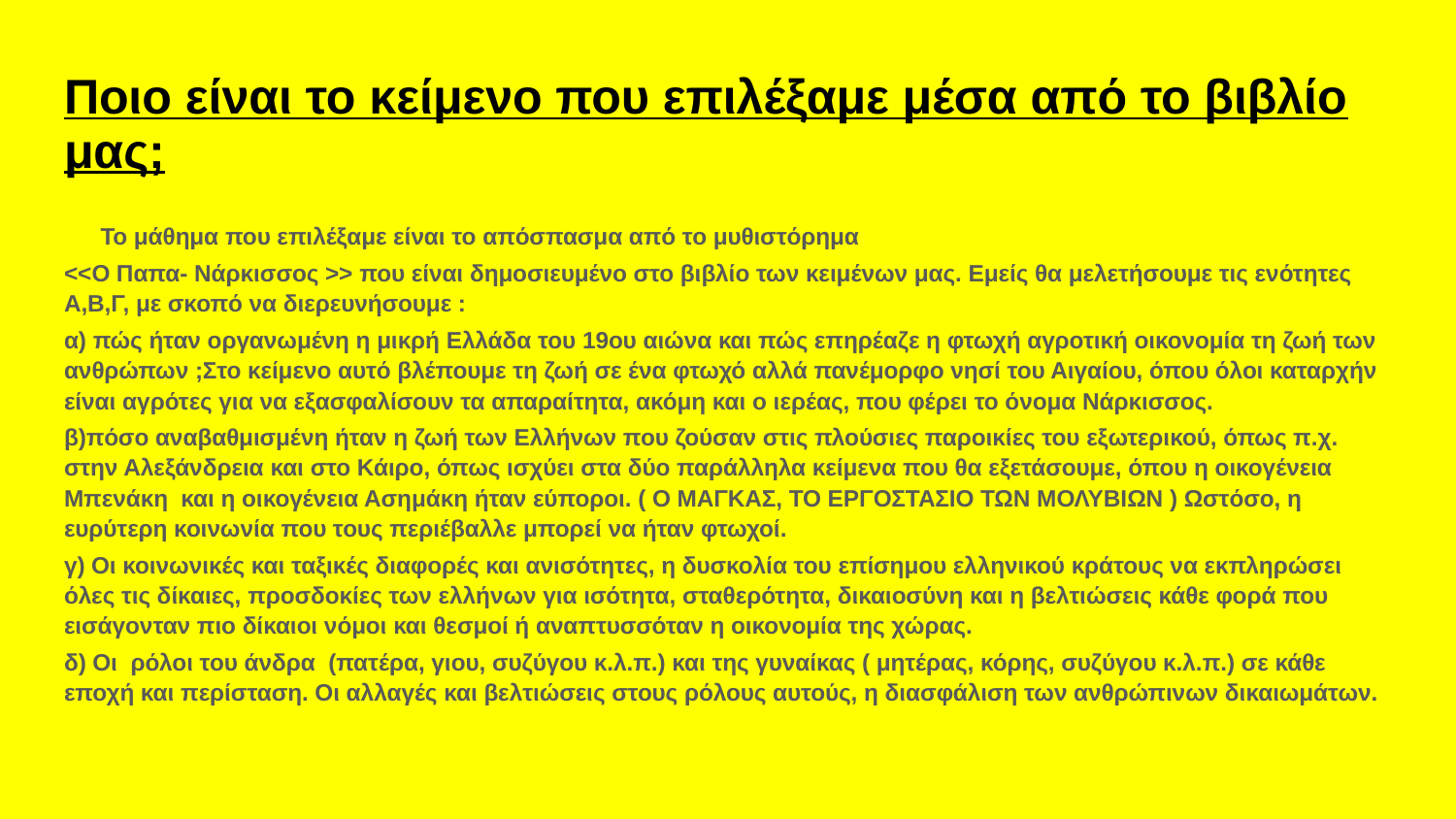

# Ποιο είναι το κείμενο που επιλέξαμε μέσα από το βιβλίο μας;
	Το μάθημα που επιλέξαμε είναι το απόσπασμα από το μυθιστόρημα
<<Ο Παπα- Νάρκισσος >> που είναι δημοσιευμένο στο βιβλίο των κειμένων μας. Εμείς θα μελετήσουμε τις ενότητες  Α,Β,Γ, με σκοπό να διερευνήσουμε :
α) πώς ήταν οργανωμένη η μικρή Ελλάδα του 19ου αιώνα και πώς επηρέαζε η φτωχή αγροτική οικονομία τη ζωή των ανθρώπων ;Στο κείμενο αυτό βλέπουμε τη ζωή σε ένα φτωχό αλλά πανέμορφο νησί του Αιγαίου, όπου όλοι καταρχήν είναι αγρότες για να εξασφαλίσουν τα απαραίτητα, ακόμη και ο ιερέας, που φέρει το όνομα Νάρκισσος.
β)πόσο αναβαθμισμένη ήταν η ζωή των Ελλήνων που ζούσαν στις πλούσιες παροικίες του εξωτερικού, όπως π.χ. στην Αλεξάνδρεια και στο Κάιρο, όπως ισχύει στα δύο παράλληλα κείμενα που θα εξετάσουμε, όπου η οικογένεια Μπενάκη  και η οικογένεια Ασημάκη ήταν εύποροι. ( Ο ΜΑΓΚΑΣ, ΤΟ ΕΡΓΟΣΤΑΣΙΟ ΤΩΝ ΜΟΛΥΒΙΩΝ ) Ωστόσο, η ευρύτερη κοινωνία που τους περιέβαλλε μπορεί να ήταν φτωχοί.
γ) Οι κοινωνικές και ταξικές διαφορές και ανισότητες, η δυσκολία του επίσημου ελληνικού κράτους να εκπληρώσει όλες τις δίκαιες, προσδοκίες των ελλήνων για ισότητα, σταθερότητα, δικαιοσύνη και η βελτιώσεις κάθε φορά που εισάγονταν πιο δίκαιοι νόμοι και θεσμοί ή αναπτυσσόταν η οικονομία της χώρας.
δ) Οι  ρόλοι του άνδρα  (πατέρα, γιου, συζύγου κ.λ.π.) και της γυναίκας ( μητέρας, κόρης, συζύγου κ.λ.π.) σε κάθε εποχή και περίσταση. Οι αλλαγές και βελτιώσεις στους ρόλους αυτούς, η διασφάλιση των ανθρώπινων δικαιωμάτων.